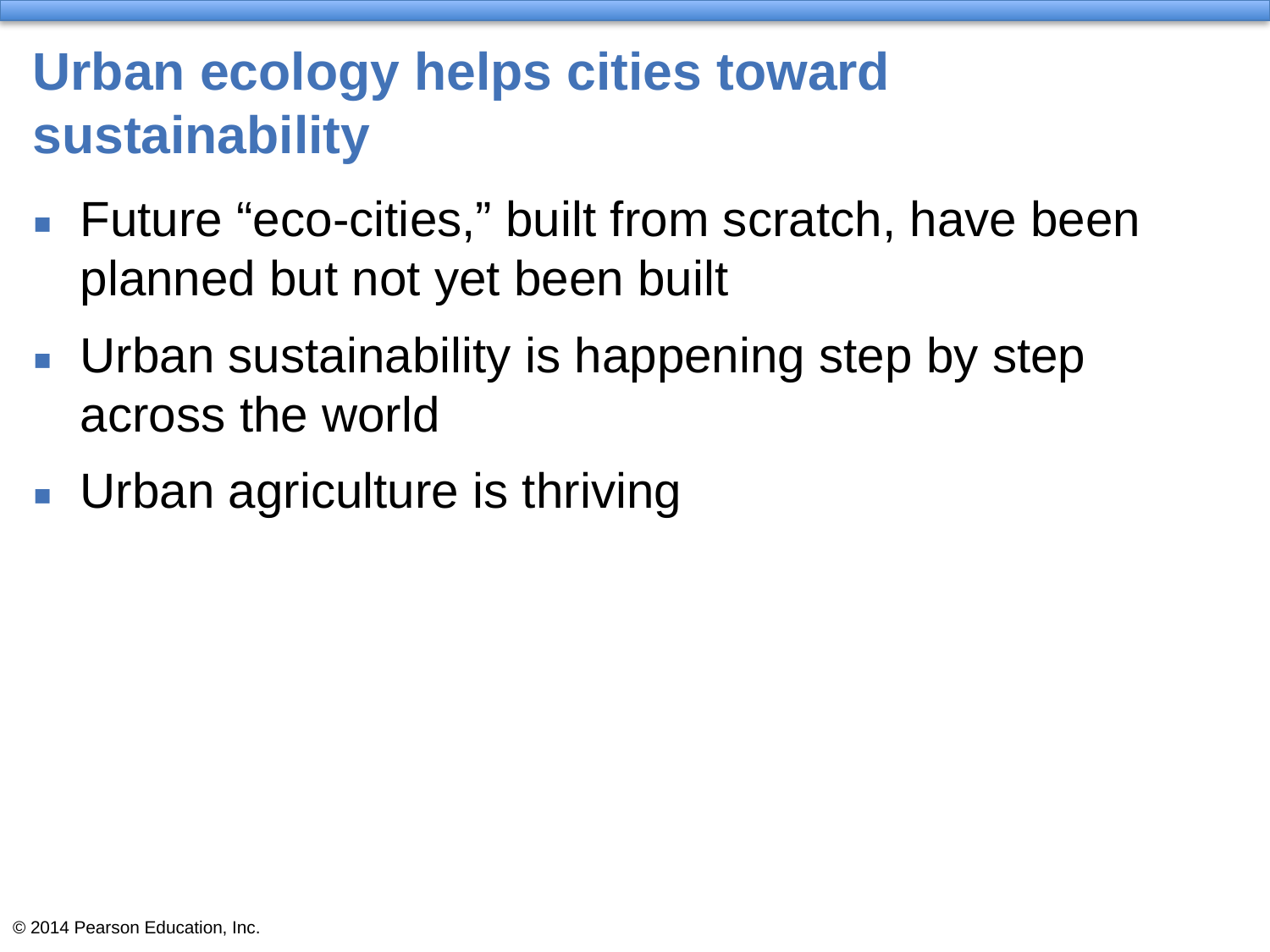

# Urban ecology helps cities toward sustainability
Future “eco-cities,” built from scratch, have been planned but not yet been built
Urban sustainability is happening step by step across the world
Urban agriculture is thriving